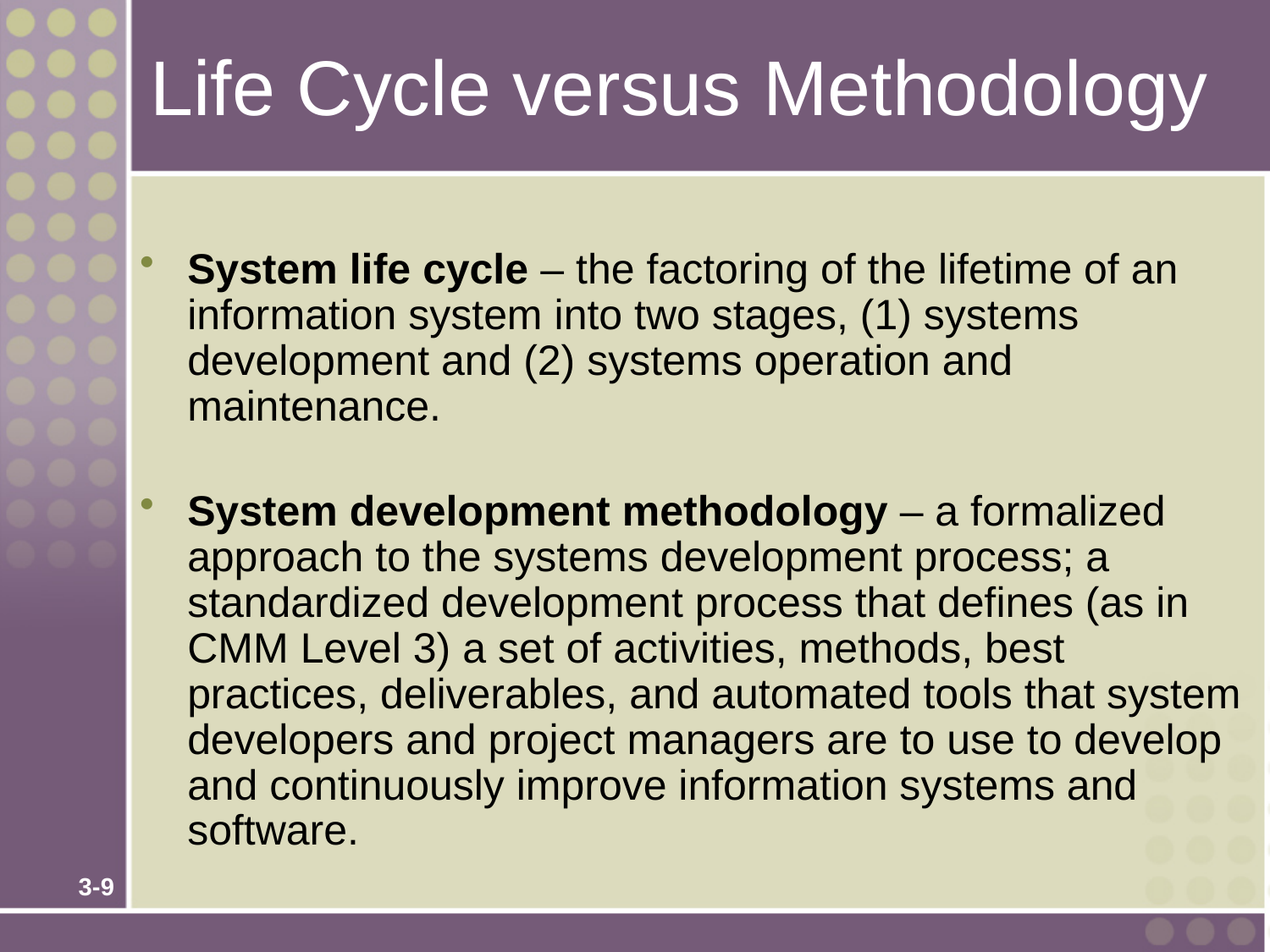

# Life Cycle versus Methodology
System life cycle – the factoring of the lifetime of an information system into two stages, (1) systems development and (2) systems operation and maintenance.
System development methodology – a formalized approach to the systems development process; a standardized development process that defines (as in CMM Level 3) a set of activities, methods, best practices, deliverables, and automated tools that system developers and project managers are to use to develop and continuously improve information systems and software.
3-9